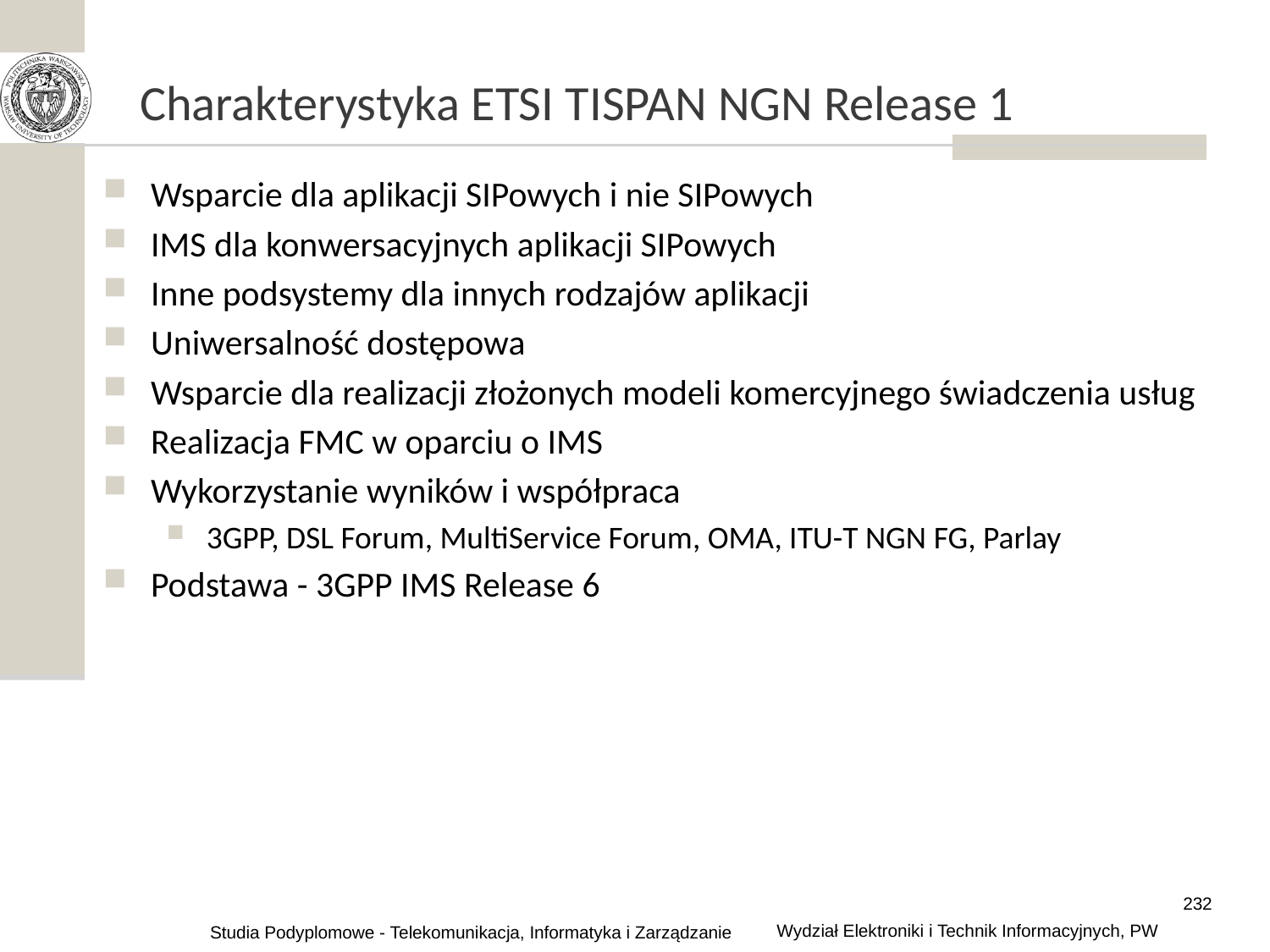

# Charakterystyka ETSI TISPAN NGN Release 1
Wsparcie dla aplikacji SIPowych i nie SIPowych
IMS dla konwersacyjnych aplikacji SIPowych
Inne podsystemy dla innych rodzajów aplikacji
Uniwersalność dostępowa
Wsparcie dla realizacji złożonych modeli komercyjnego świadczenia usług
Realizacja FMC w oparciu o IMS
Wykorzystanie wyników i współpraca
3GPP, DSL Forum, MultiService Forum, OMA, ITU-T NGN FG, Parlay
Podstawa - 3GPP IMS Release 6
232
Wydział Elektroniki i Technik Informacyjnych, PW
Studia Podyplomowe - Telekomunikacja, Informatyka i Zarządzanie